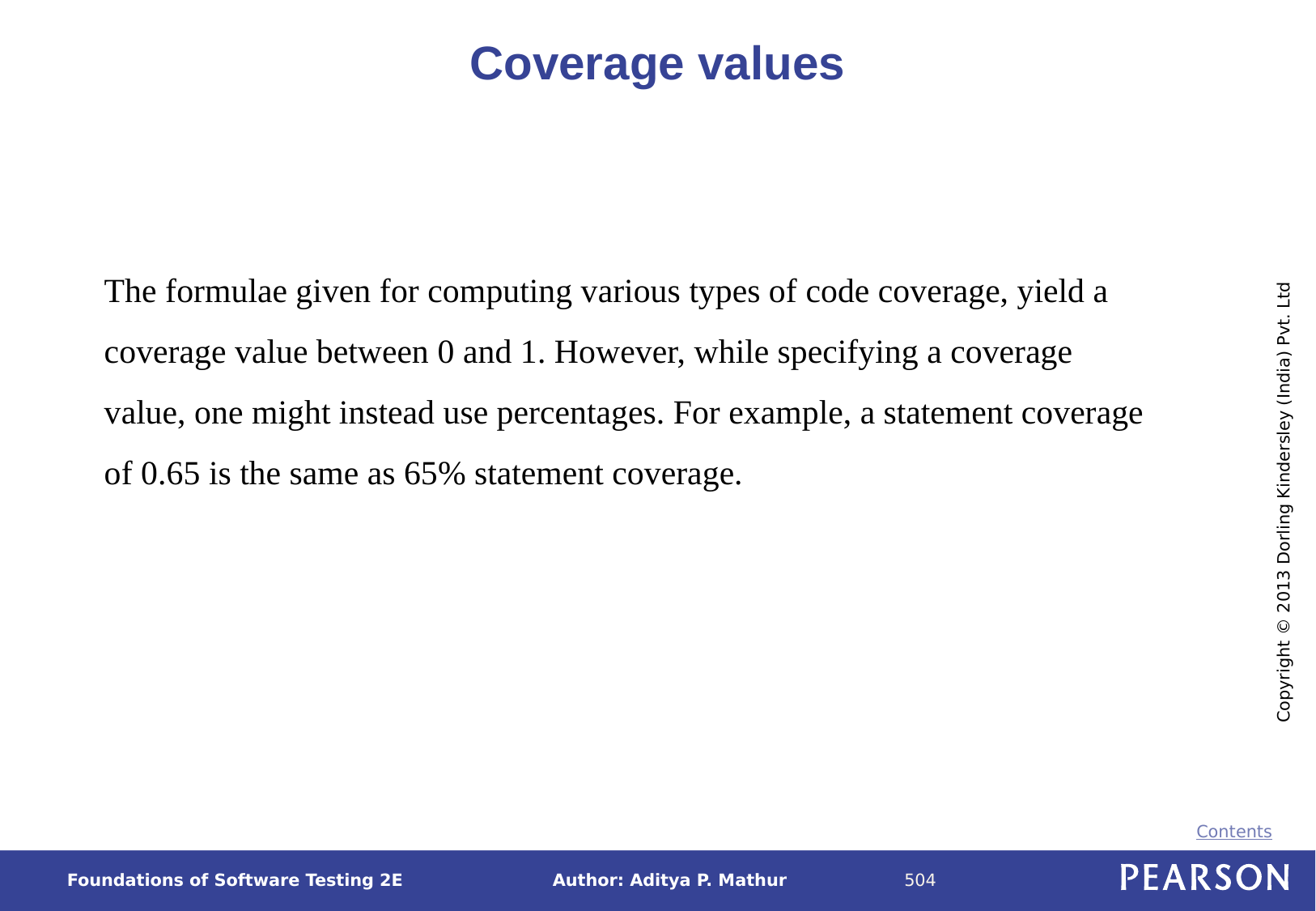

# Coverage values
The formulae given for computing various types of code coverage, yield a coverage value between 0 and 1. However, while specifying a coverage value, one might instead use percentages. For example, a statement coverage of 0.65 is the same as 65% statement coverage.